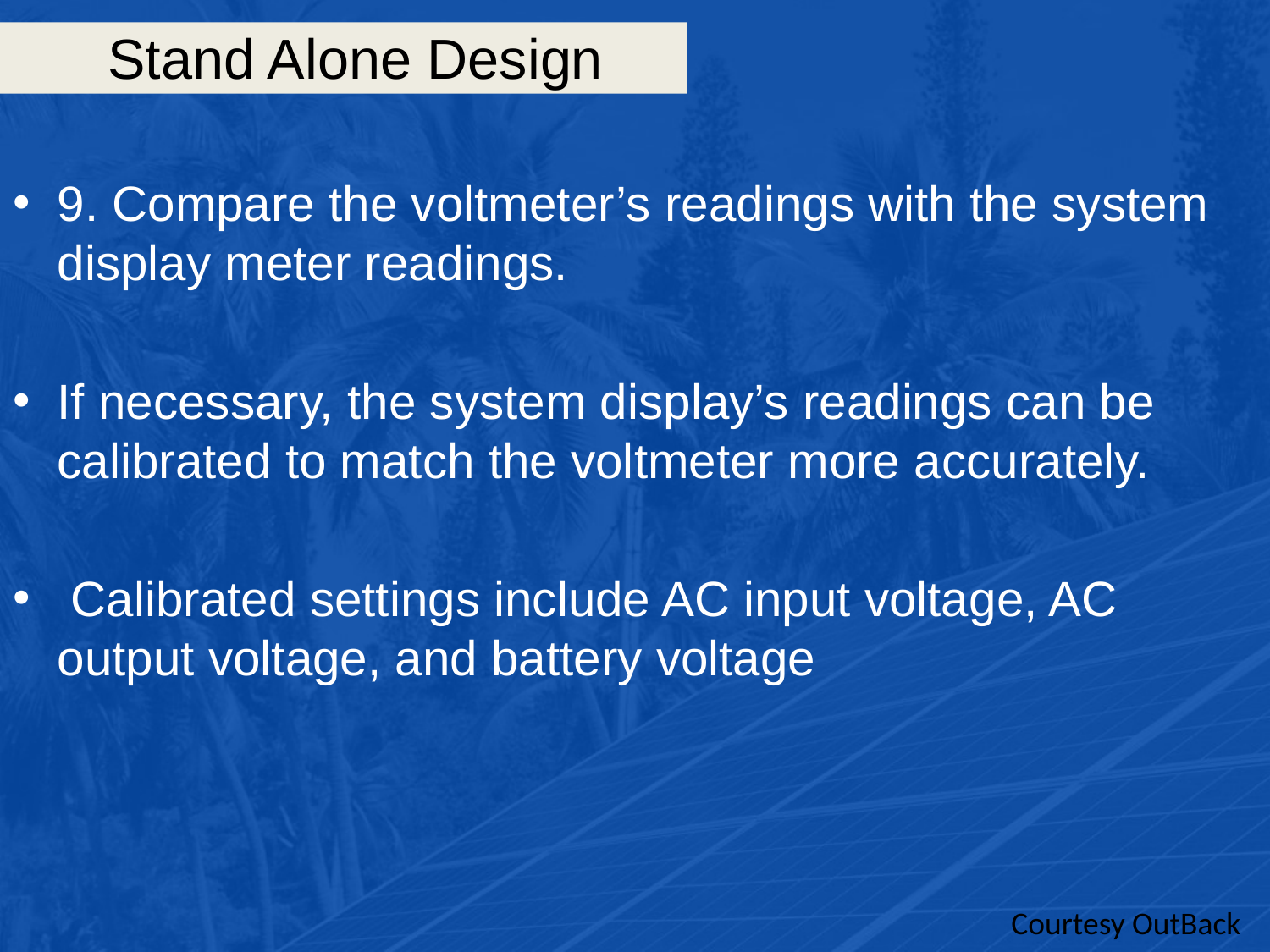

# Stand Alone Design
9. Compare the voltmeter’s readings with the system display meter readings.

If necessary, the system display’s readings can be calibrated to match the voltmeter more accurately.

 Calibrated settings include AC input voltage, AC output voltage, and battery voltage
Courtesy OutBack